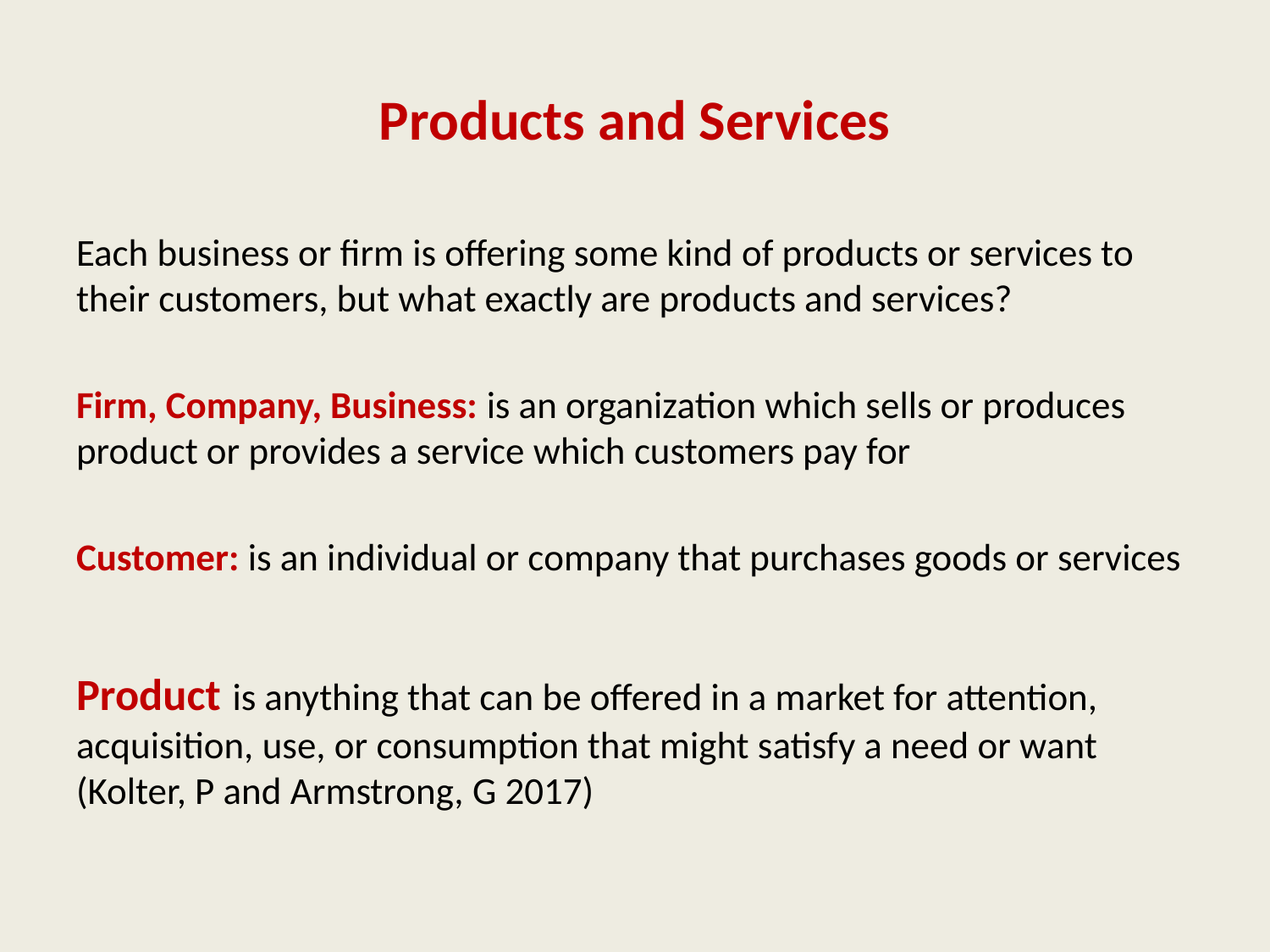

# Products and Services
Each business or firm is offering some kind of products or services to their customers, but what exactly are products and services?

Firm, Company, Business: is an organization which sells or produces product or provides a service which customers pay for

Customer: is an individual or company that purchases goods or services

Product is anything that can be offered in a market for attention, acquisition, use, or consumption that might satisfy a need or want (Kolter, P and Armstrong, G 2017)